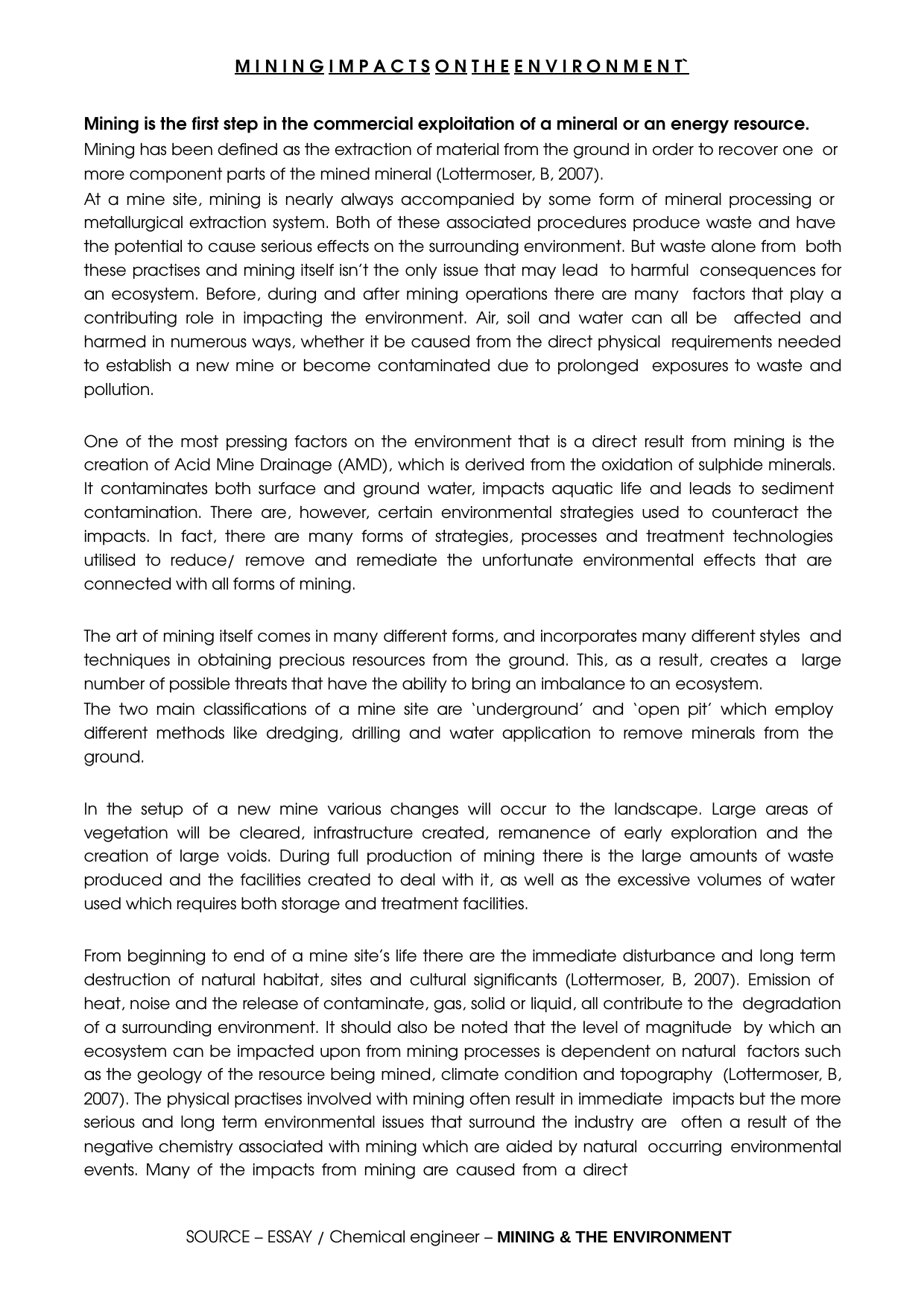

M I N I N G I M P A C T S O N T H E E N V I R O N M E N T`

Mining is the first step in the commercial exploitation of a mineral or an energy resource.  Mining has been defined as the extraction of material from the ground in order to recover one  or more component parts of the mined mineral (Lottermoser, B, 2007).
At a mine site, mining is nearly always accompanied by some form of mineral processing or  metallurgical extraction system. Both of these associated procedures produce waste and have  the potential to cause serious effects on the surrounding environment. But waste alone from  both these practises and mining itself isn’t the only issue that may lead  to harmful  consequences for an ecosystem. Before, during and after mining operations there are many  factors that play a contributing role in impacting the environment. Air, soil and water can all be  affected and harmed in numerous ways, whether it be caused from the direct physical  requirements needed to establish a new mine or become contaminated due to prolonged  exposures to waste and pollution.

One of the most pressing factors on the environment that is a direct result from mining is the  creation of Acid Mine Drainage (AMD), which is derived from the oxidation of sulphide minerals.  It contaminates both surface and ground water, impacts aquatic life and leads to sediment  contamination. There are, however, certain environmental strategies used to counteract the  impacts. In fact, there are many forms of strategies, processes and treatment technologies  utilised to reduce/ remove and remediate the unfortunate environmental effects that are  connected with all forms of mining.

The art of mining itself comes in many different forms, and incorporates many different styles  and techniques in obtaining precious resources from the ground. This, as a result, creates a  large number of possible threats that have the ability to bring an imbalance to an ecosystem.
The two main classifications of a mine site are ‘underground’ and ‘open pit’ which employ  different methods like dredging, drilling and water application to remove minerals from the  ground.

In the setup of a new mine various changes will occur to the landscape. Large areas of  vegetation will be cleared, infrastructure created, remanence of early exploration and the  creation of large voids. During full production of mining there is the large amounts of waste  produced and the facilities created to deal with it, as well as the excessive volumes of water  used which requires both storage and treatment facilities.

From beginning to end of a mine site’s life there are the immediate disturbance and long term  destruction of natural habitat, sites and cultural significants (Lottermoser, B, 2007). Emission of  heat, noise and the release of contaminate, gas, solid or liquid, all contribute to the  degradation of a surrounding environment. It should also be noted that the level of magnitude  by which an ecosystem can be impacted upon from mining processes is dependent on natural  factors such as the geology of the resource being mined, climate condition and topography  (Lottermoser, B, 2007). The physical practises involved with mining often result in immediate  impacts but the more serious and long term environmental issues that surround the industry are  often a result of the negative chemistry associated with mining which are aided by natural  occurring environmental events. Many of the impacts from mining are caused from a direct
SOURCE – ESSAY / Chemical engineer – MINING & THE ENVIRONMENT